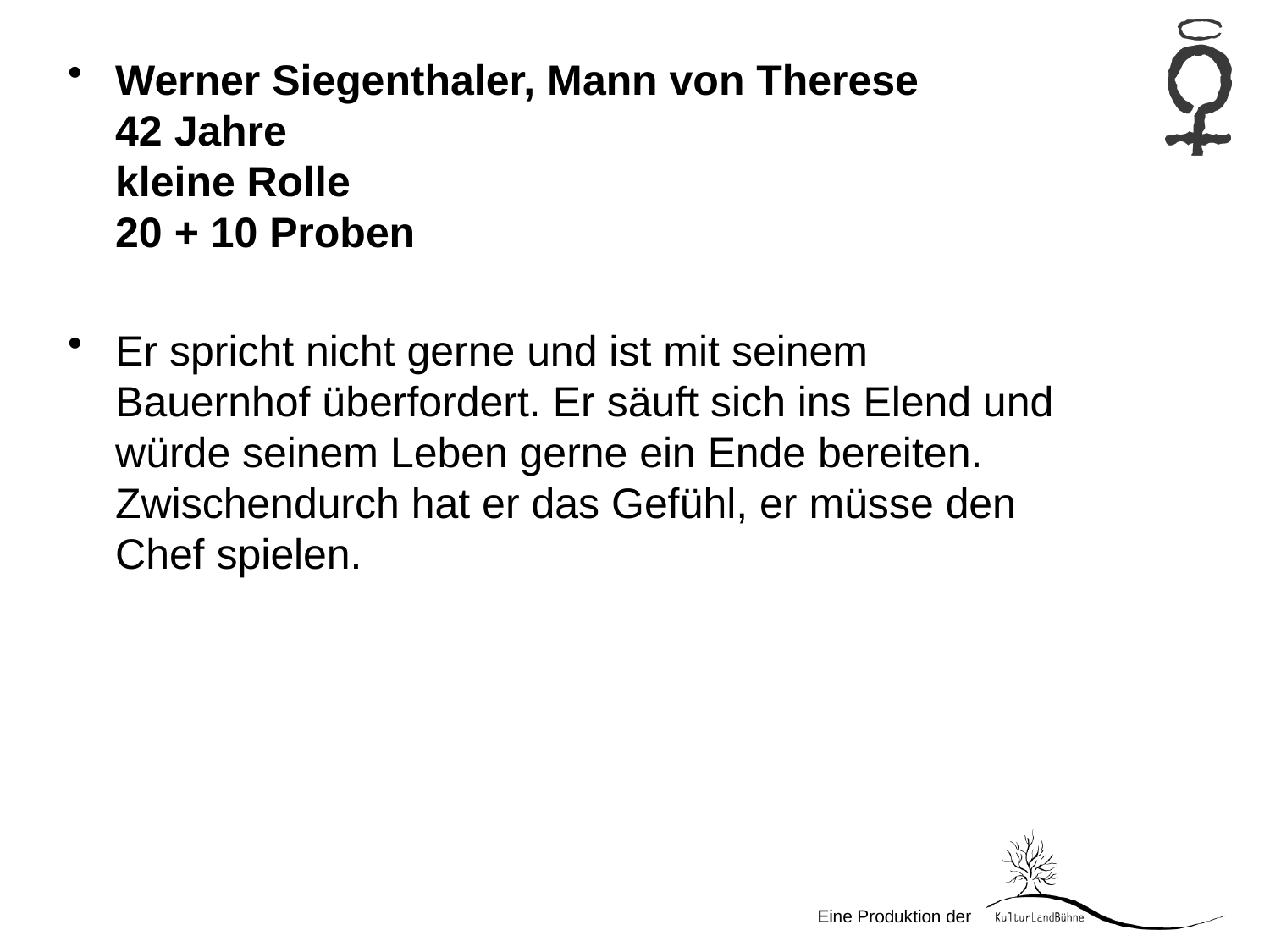

Werner Siegenthaler, Mann von Therese
42 Jahre
kleine Rolle
20 + 10 Proben

Er spricht nicht gerne und ist mit seinem Bauernhof überfordert. Er säuft sich ins Elend und würde seinem Leben gerne ein Ende bereiten. Zwischendurch hat er das Gefühl, er müsse den Chef spielen.